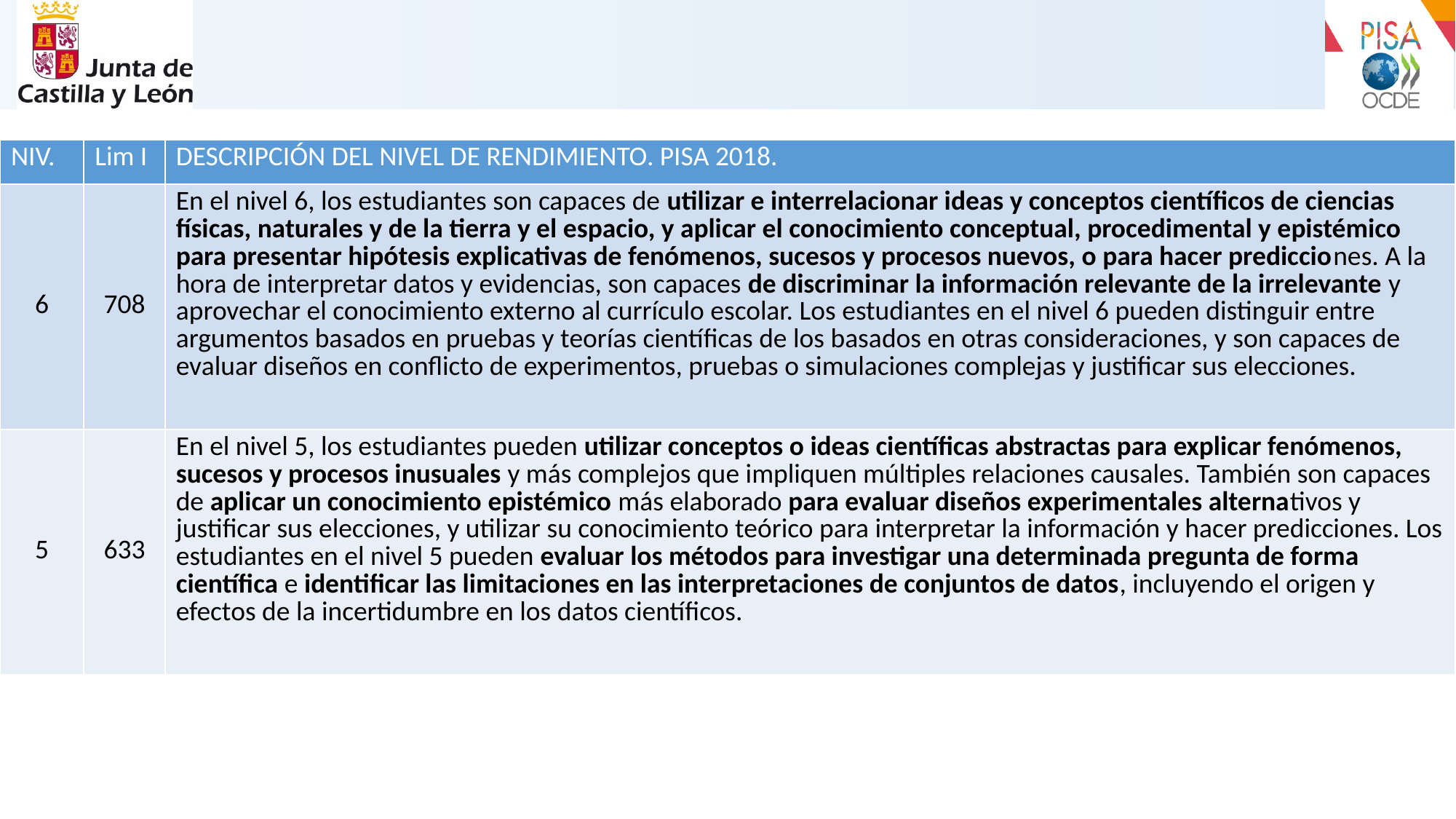

| NIV. | Lim I | DESCRIPCIÓN DEL NIVEL DE RENDIMIENTO. PISA 2018. |
| --- | --- | --- |
| 6 | 708 | En el nivel 6, los estudiantes son capaces de utilizar e interrelacionar ideas y conceptos científicos de ciencias físicas, naturales y de la tierra y el espacio, y aplicar el conocimiento conceptual, procedimental y epistémico para presentar hipótesis explicativas de fenómenos, sucesos y procesos nuevos, o para hacer predicciones. A la hora de interpretar datos y evidencias, son capaces de discriminar la información relevante de la irrelevante y aprovechar el conocimiento externo al currículo escolar. Los estudiantes en el nivel 6 pueden distinguir entre argumentos basados en pruebas y teorías científicas de los basados en otras consideraciones, y son capaces de evaluar diseños en conflicto de experimentos, pruebas o simulaciones complejas y justificar sus elecciones. |
| 5 | 633 | En el nivel 5, los estudiantes pueden utilizar conceptos o ideas científicas abstractas para explicar fenómenos, sucesos y procesos inusuales y más complejos que impliquen múltiples relaciones causales. También son capaces de aplicar un conocimiento epistémico más elaborado para evaluar diseños experimentales alternativos y justificar sus elecciones, y utilizar su conocimiento teórico para interpretar la información y hacer predicciones. Los estudiantes en el nivel 5 pueden evaluar los métodos para investigar una determinada pregunta de forma científica e identificar las limitaciones en las interpretaciones de conjuntos de datos, incluyendo el origen y efectos de la incertidumbre en los datos científicos. |